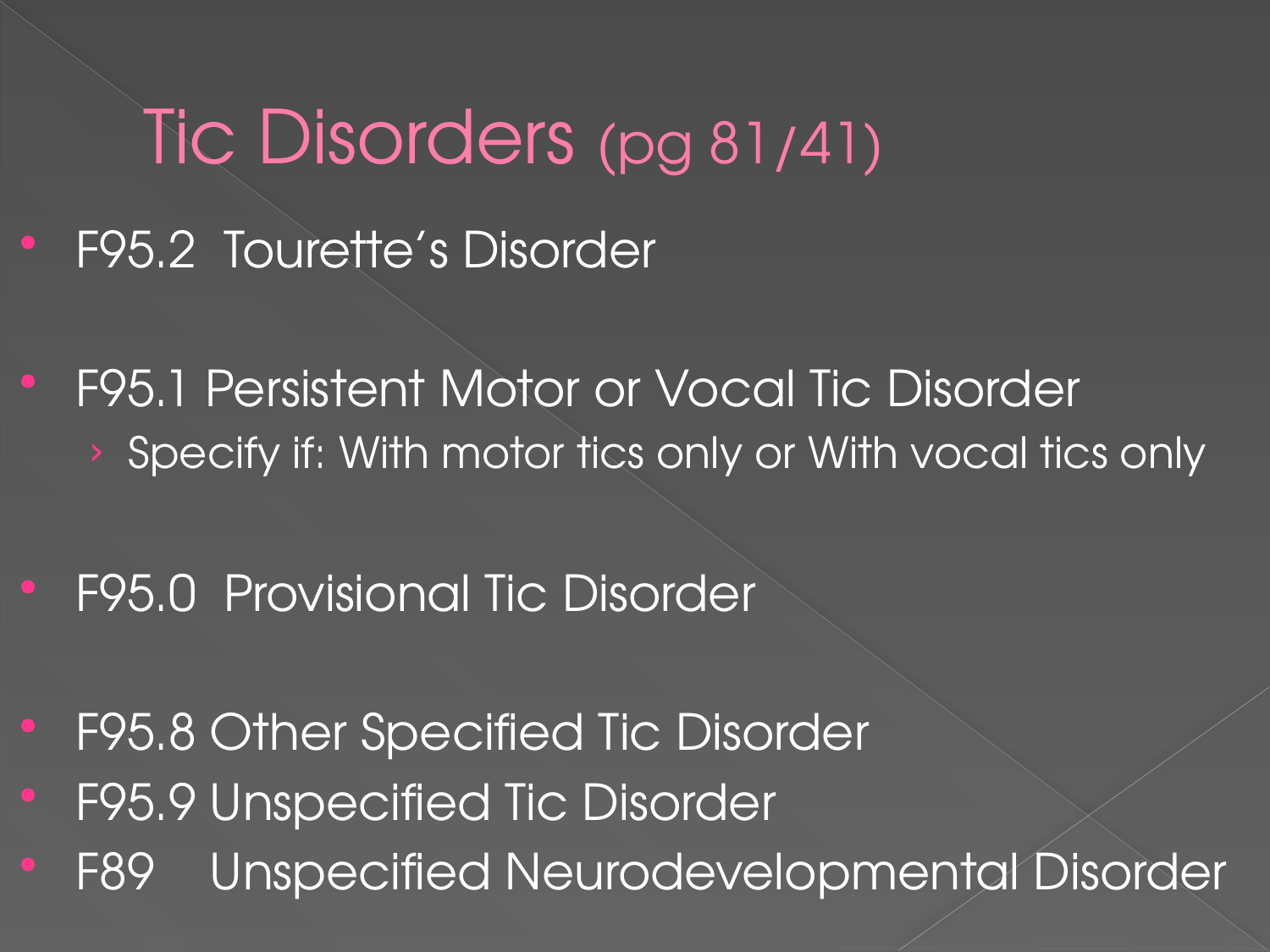

# Tic Disorders (pg 81/41)
F95.2  Tourette’s Disorder

F95.1 Persistent Motor or Vocal Tic Disorder
Specify if: With motor tics only or With vocal tics only

F95.0  Provisional Tic Disorder

F95.8 Other Specified Tic Disorder
F95.9 Unspecified Tic Disorder
F89    Unspecified Neurodevelopmental Disorder